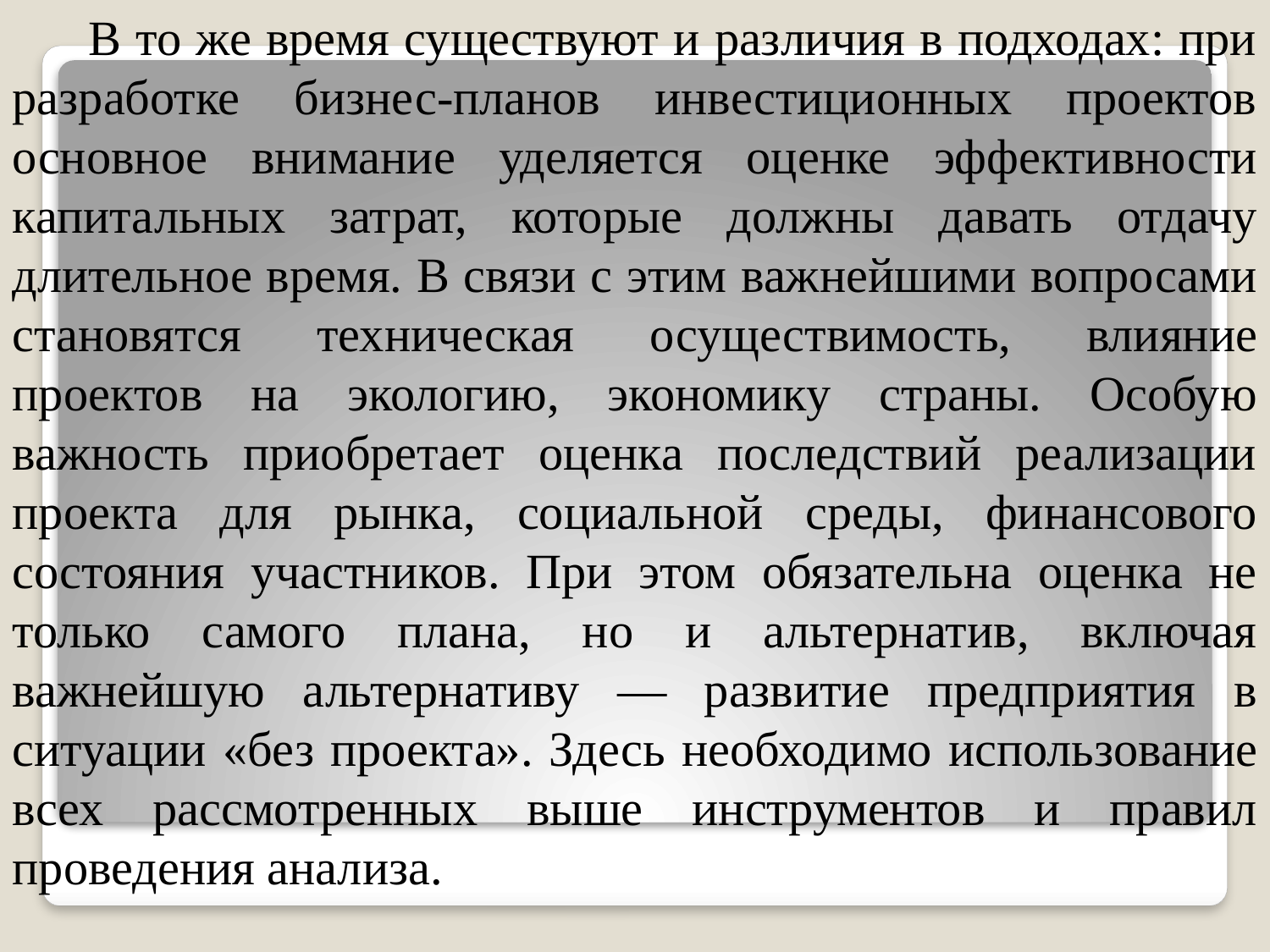

В то же время существуют и различия в подходах: при разра­ботке бизнес-планов инвестиционных проектов основное вни­мание уделяется оценке эффективности капитальных затрат, которые должны давать отдачу длительное время. В связи с этим важнейшими вопросами становятся техническая осущест­вимость, влияние проектов на экологию, экономику страны. Особую важность приобретает оценка последствий реализации проекта для рынка, социальной среды, финансового состояния участников. При этом обязательна оценка не только самого плана, но и альтернатив, включая важнейшую альтернативу — развитие предприятия в ситуации «без проекта». Здесь необхо­димо использование всех рассмотренных выше инструментов и правил проведения анализа.